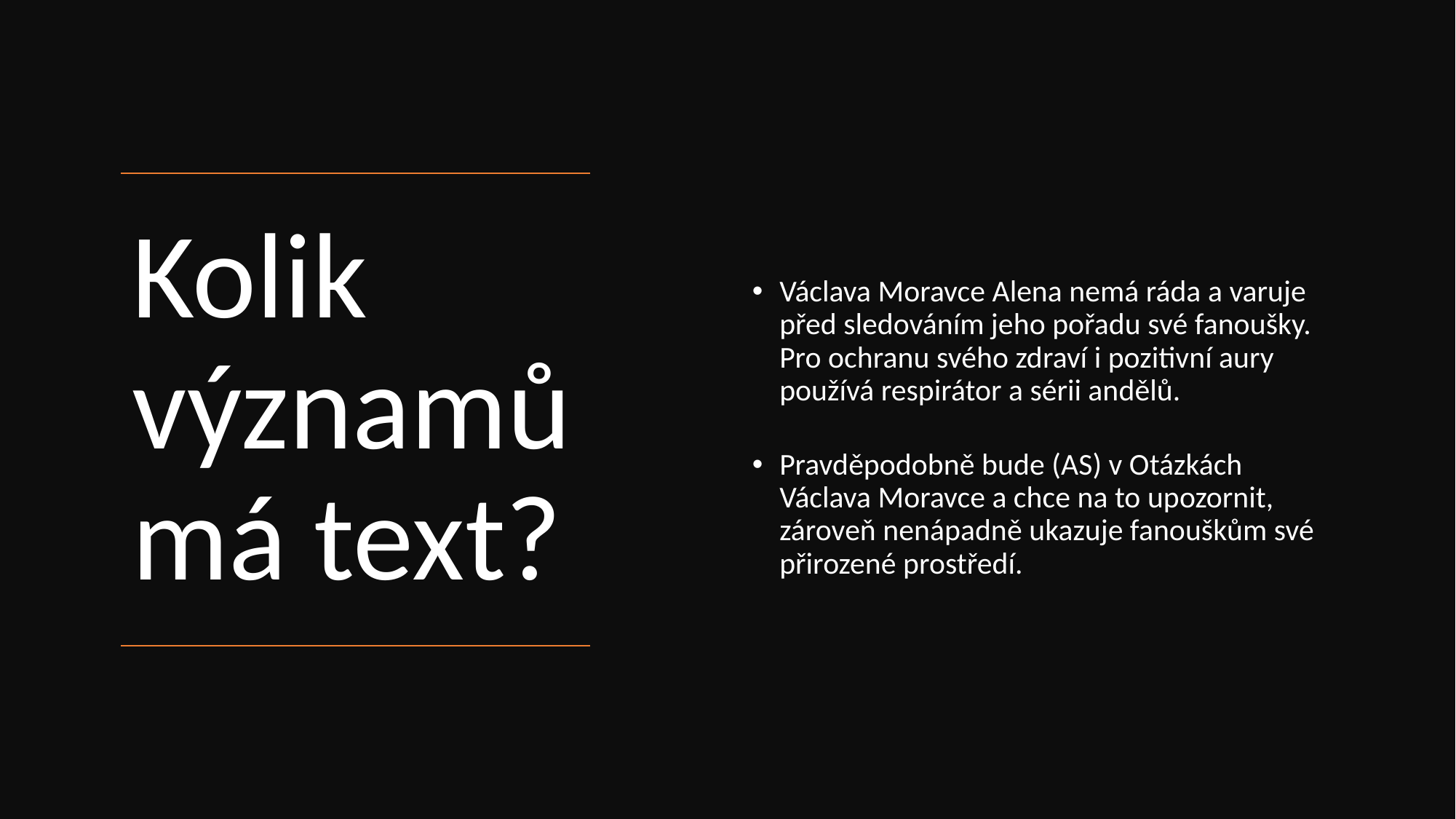

Václava Moravce Alena nemá ráda a varuje před sledováním jeho pořadu své fanoušky. Pro ochranu svého zdraví i pozitivní aury používá respirátor a sérii andělů.
Pravděpodobně bude (AS) v Otázkách Václava Moravce a chce na to upozornit, zároveň nenápadně ukazuje fanouškům své přirozené prostředí.
# Kolik významů má text?